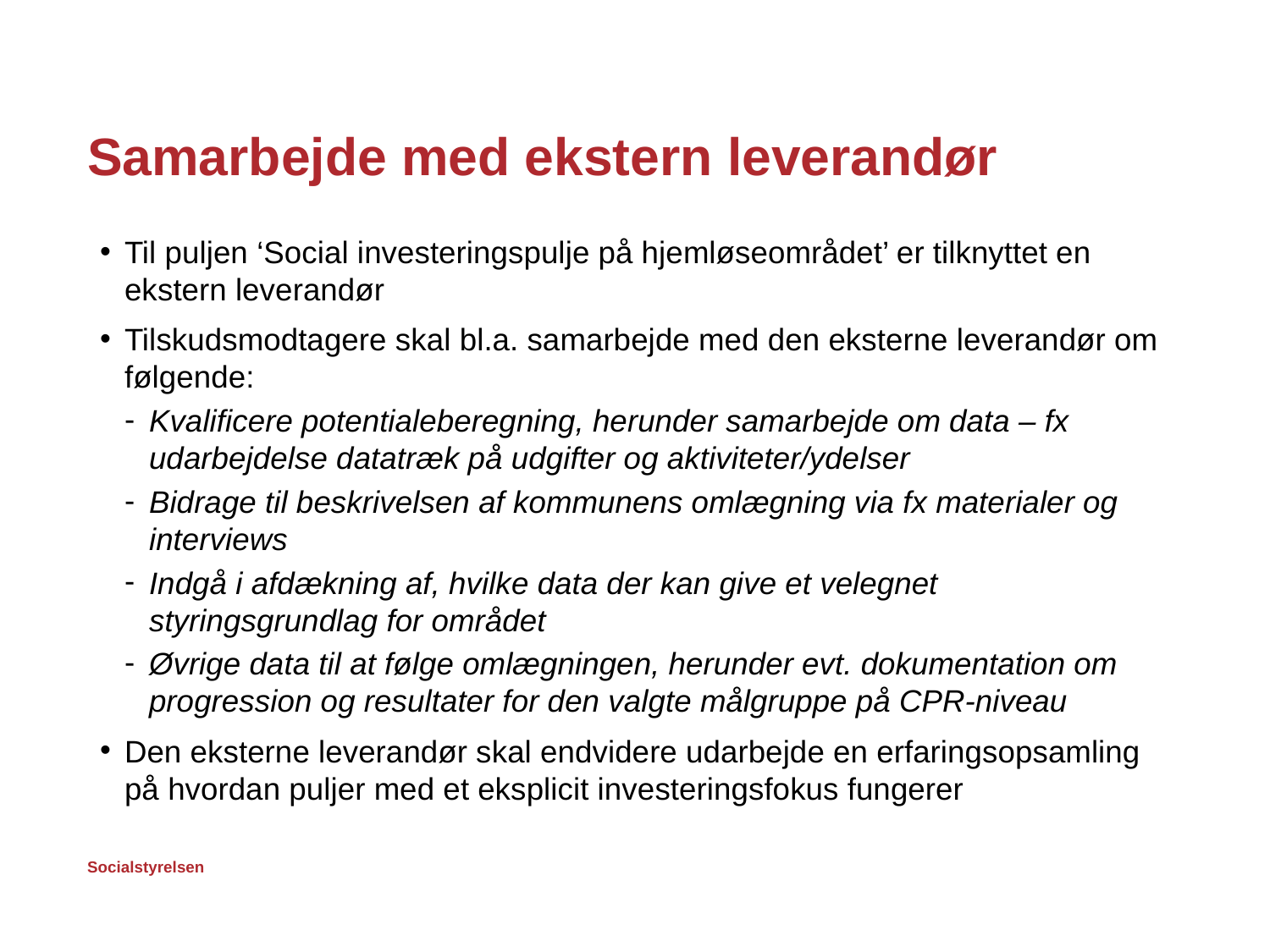

# Samarbejde med ekstern leverandør
Til puljen ‘Social investeringspulje på hjemløseområdet’ er tilknyttet en ekstern leverandør
Tilskudsmodtagere skal bl.a. samarbejde med den eksterne leverandør om følgende:
Kvalificere potentialeberegning, herunder samarbejde om data – fx udarbejdelse datatræk på udgifter og aktiviteter/ydelser
Bidrage til beskrivelsen af kommunens omlægning via fx materialer og interviews
Indgå i afdækning af, hvilke data der kan give et velegnet styringsgrundlag for området
Øvrige data til at følge omlægningen, herunder evt. dokumentation om progression og resultater for den valgte målgruppe på CPR-niveau
Den eksterne leverandør skal endvidere udarbejde en erfaringsopsamling på hvordan puljer med et eksplicit investeringsfokus fungerer
5